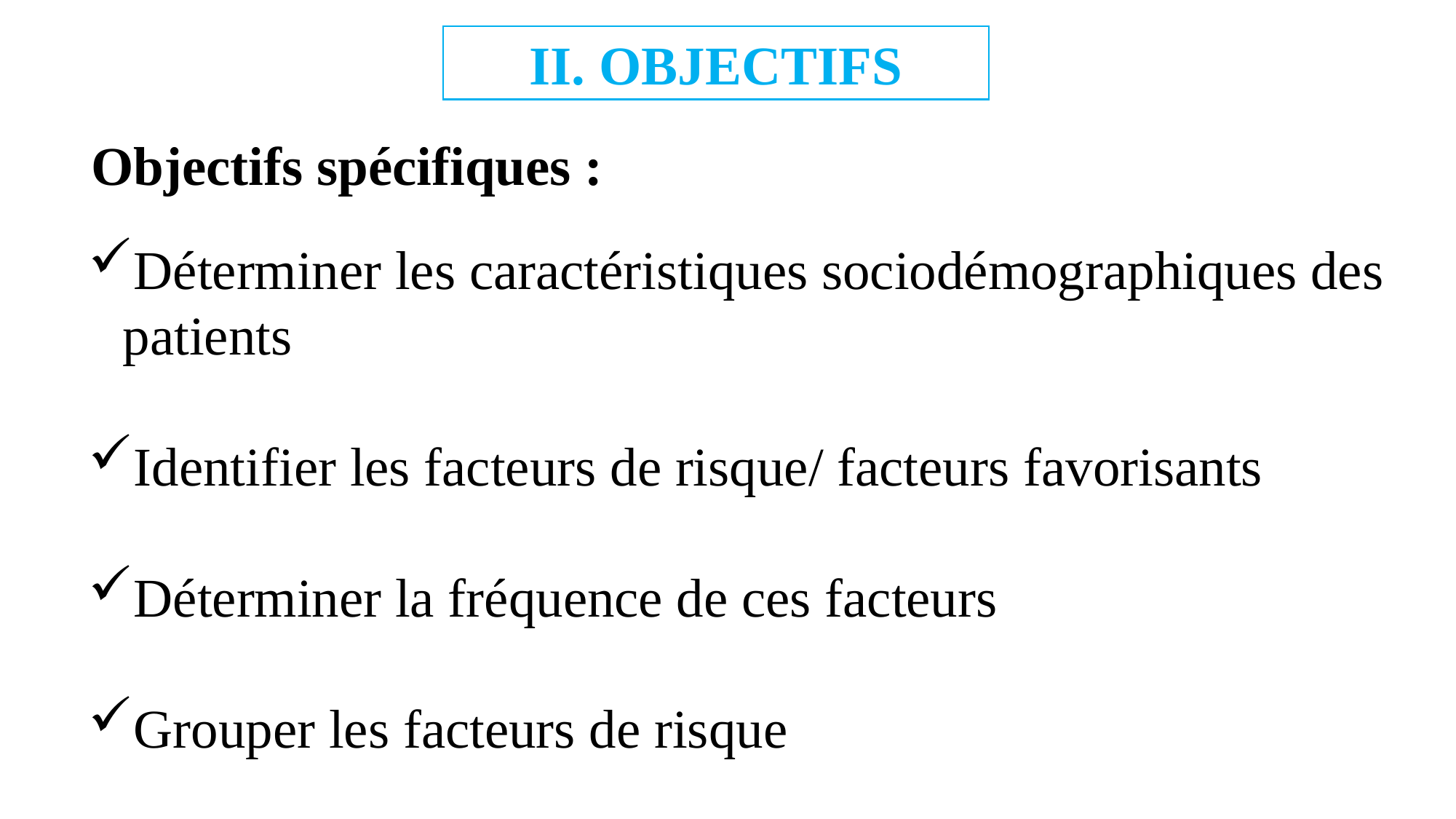

II. OBJECTIFS
Objectifs spécifiques :
Déterminer les caractéristiques sociodémographiques des patients

Identifier les facteurs de risque/ facteurs favorisants

Déterminer la fréquence de ces facteurs

Grouper les facteurs de risque